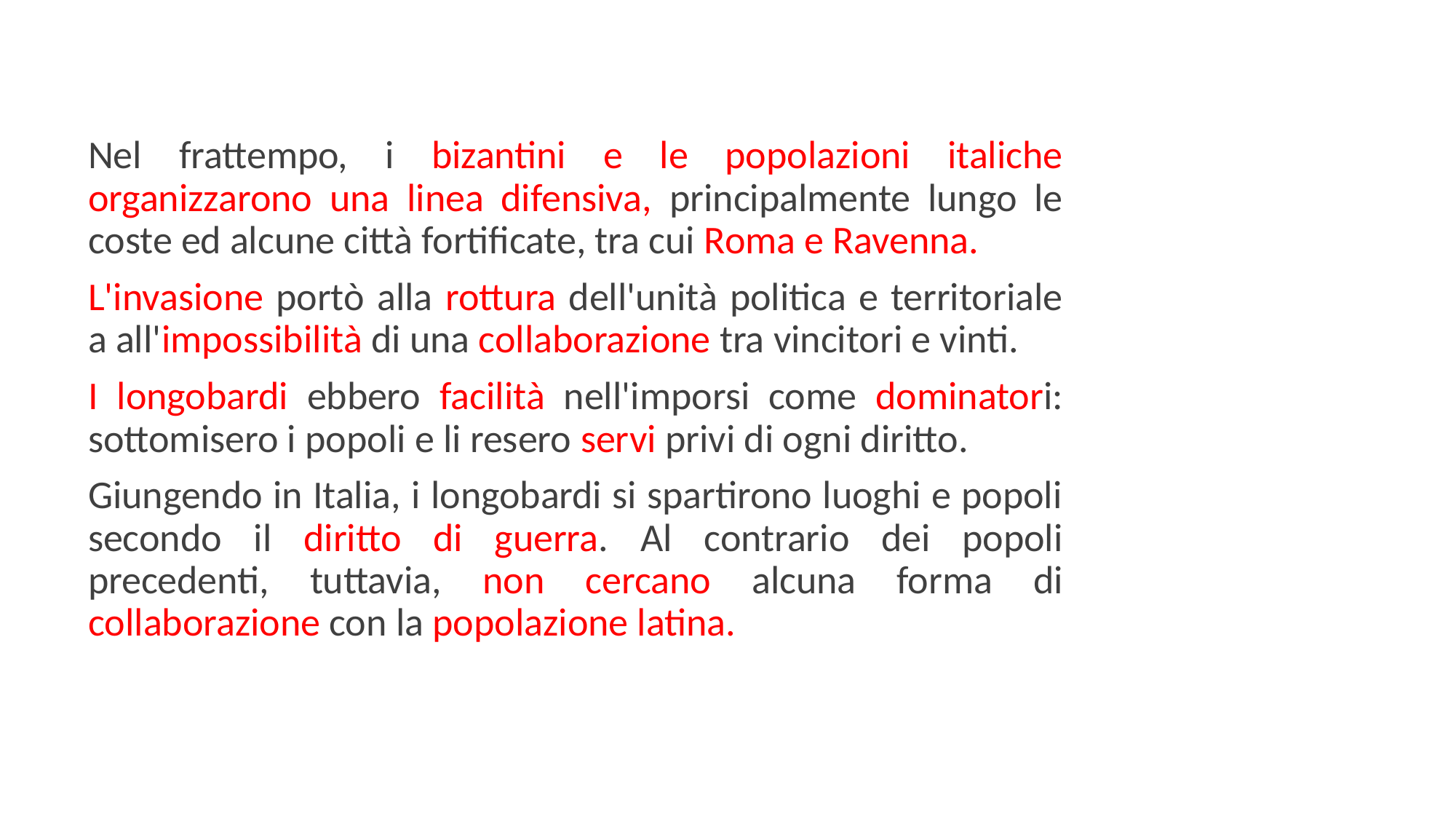

#
Nel frattempo, i bizantini e le popolazioni italiche organizzarono una linea difensiva, principalmente lungo le coste ed alcune città fortificate, tra cui Roma e Ravenna.
L'invasione portò alla rottura dell'unità politica e territoriale a all'impossibilità di una collaborazione tra vincitori e vinti.
I longobardi ebbero facilità nell'imporsi come dominatori: sottomisero i popoli e li resero servi privi di ogni diritto.
Giungendo in Italia, i longobardi si spartirono luoghi e popoli secondo il diritto di guerra. Al contrario dei popoli precedenti, tuttavia, non cercano alcuna forma di collaborazione con la popolazione latina.